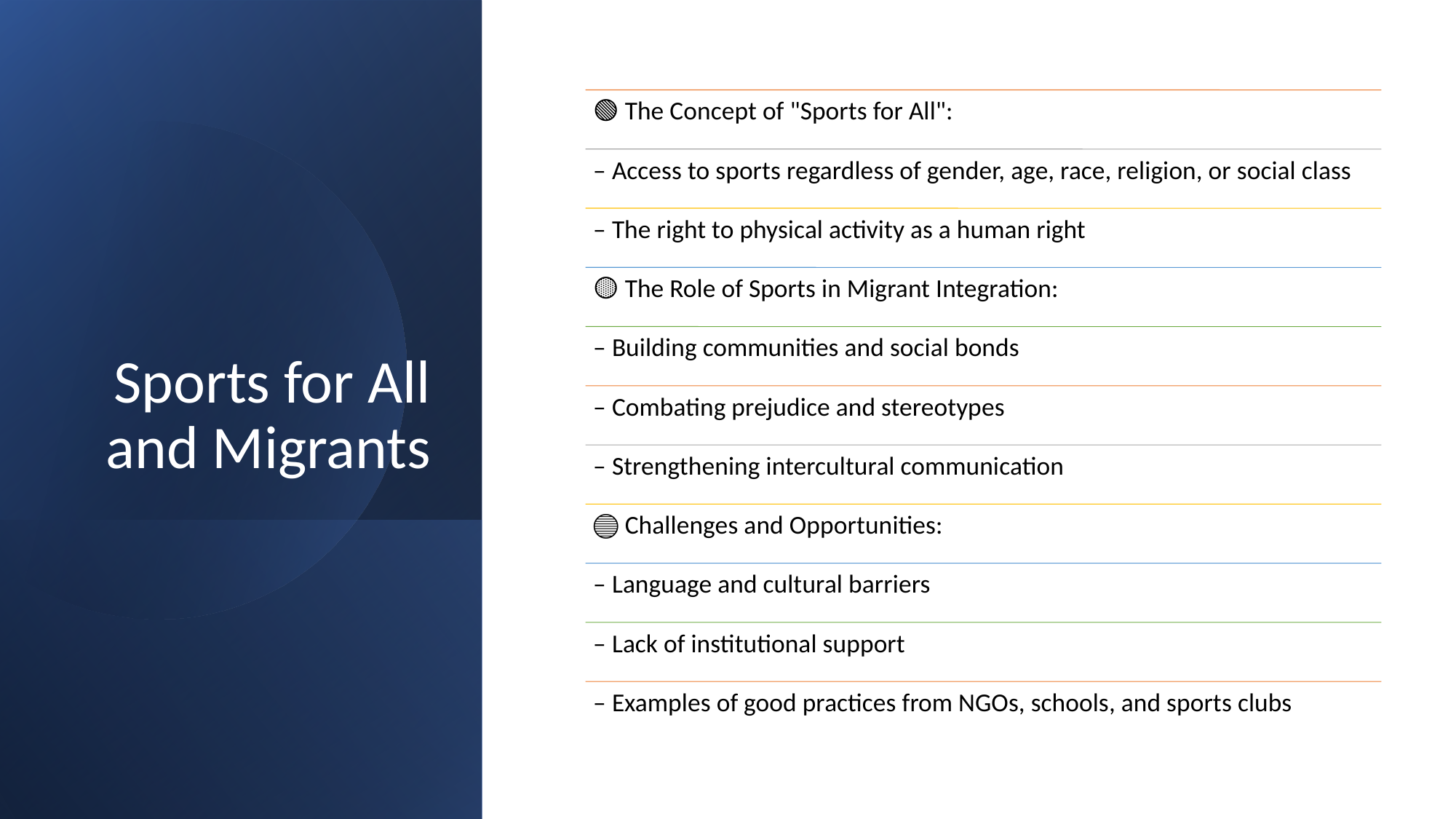

🟢 The Concept of "Sports for All":
– Access to sports regardless of gender, age, race, religion, or social class
– The right to physical activity as a human right
🟡 The Role of Sports in Migrant Integration:
– Building communities and social bonds
– Combating prejudice and stereotypes
– Strengthening intercultural communication
🔵 Challenges and Opportunities:
– Language and cultural barriers
– Lack of institutional support
– Examples of good practices from NGOs, schools, and sports clubs

# Sports for All and Migrants